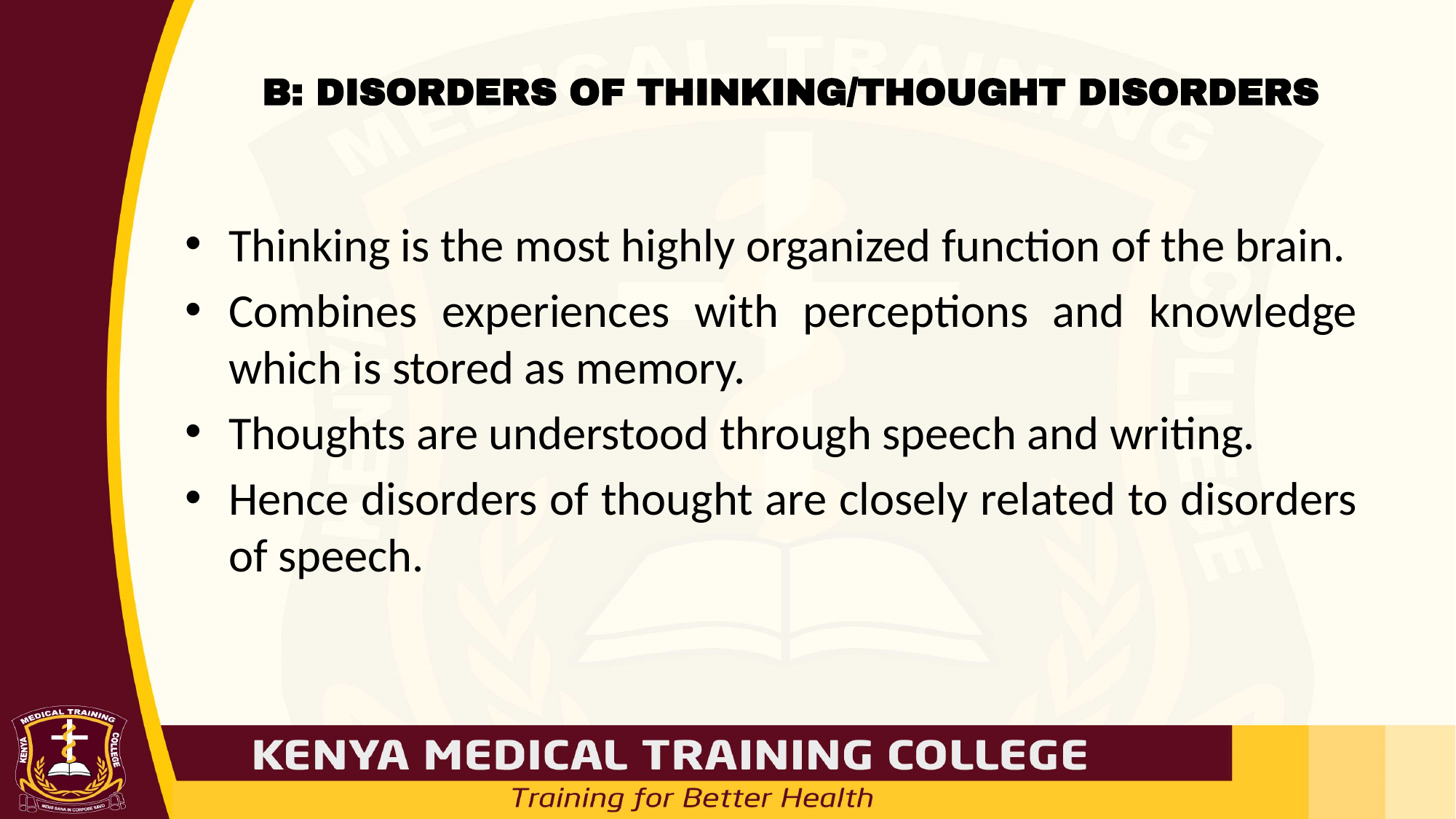

# B: DISORDERS OF THINKING/THOUGHT DISORDERS
Thinking is the most highly organized function of the brain.
Combines experiences with perceptions and knowledge which is stored as memory.
Thoughts are understood through speech and writing.
Hence disorders of thought are closely related to disorders of speech.